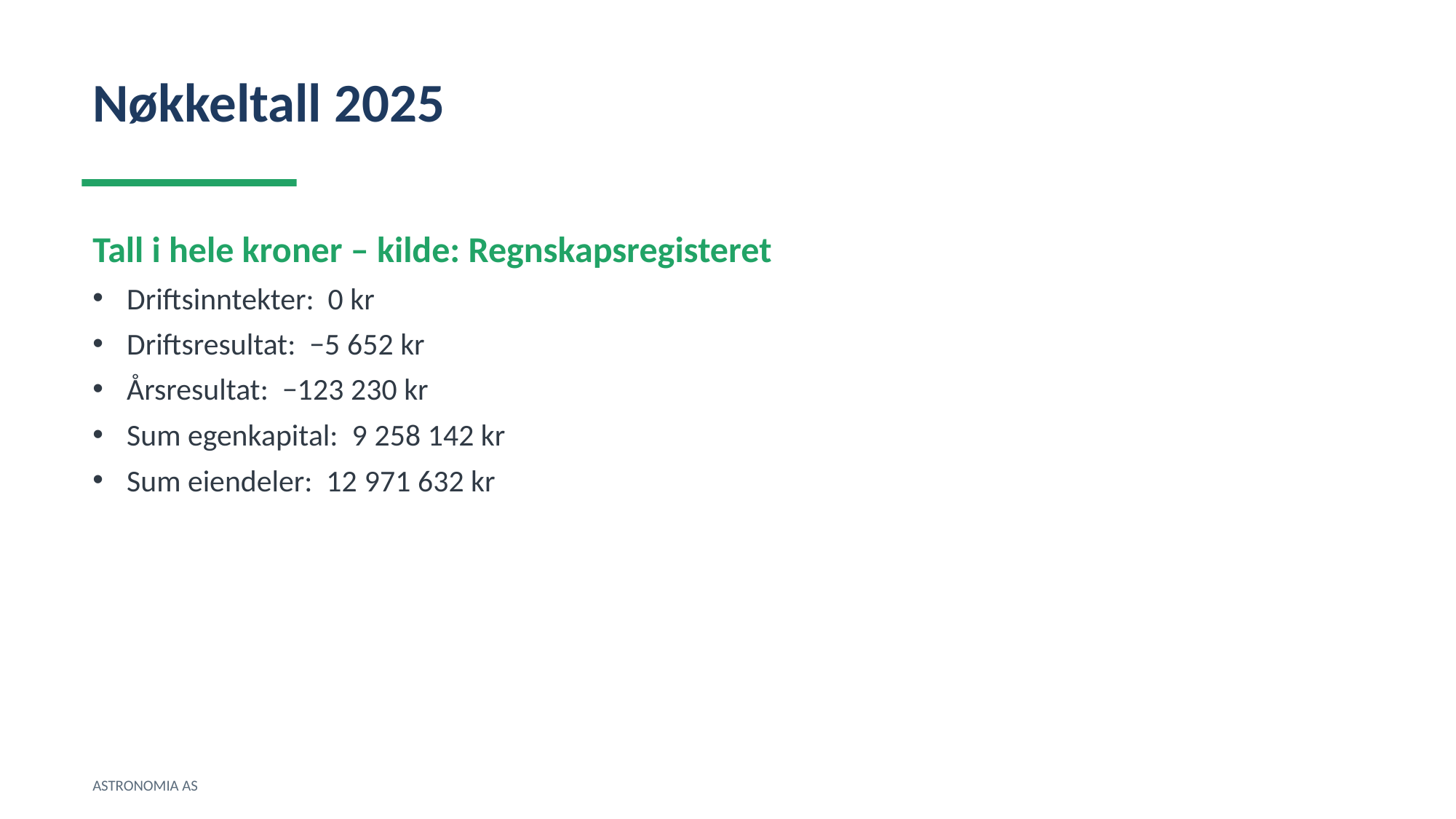

Nøkkeltall 2025

Tall i hele kroner – kilde: Regnskapsregisteret
Driftsinntekter:  0 kr
Driftsresultat:  −5 652 kr
Årsresultat:  −123 230 kr
Sum egenkapital:  9 258 142 kr
Sum eiendeler:  12 971 632 kr
ASTRONOMIA AS